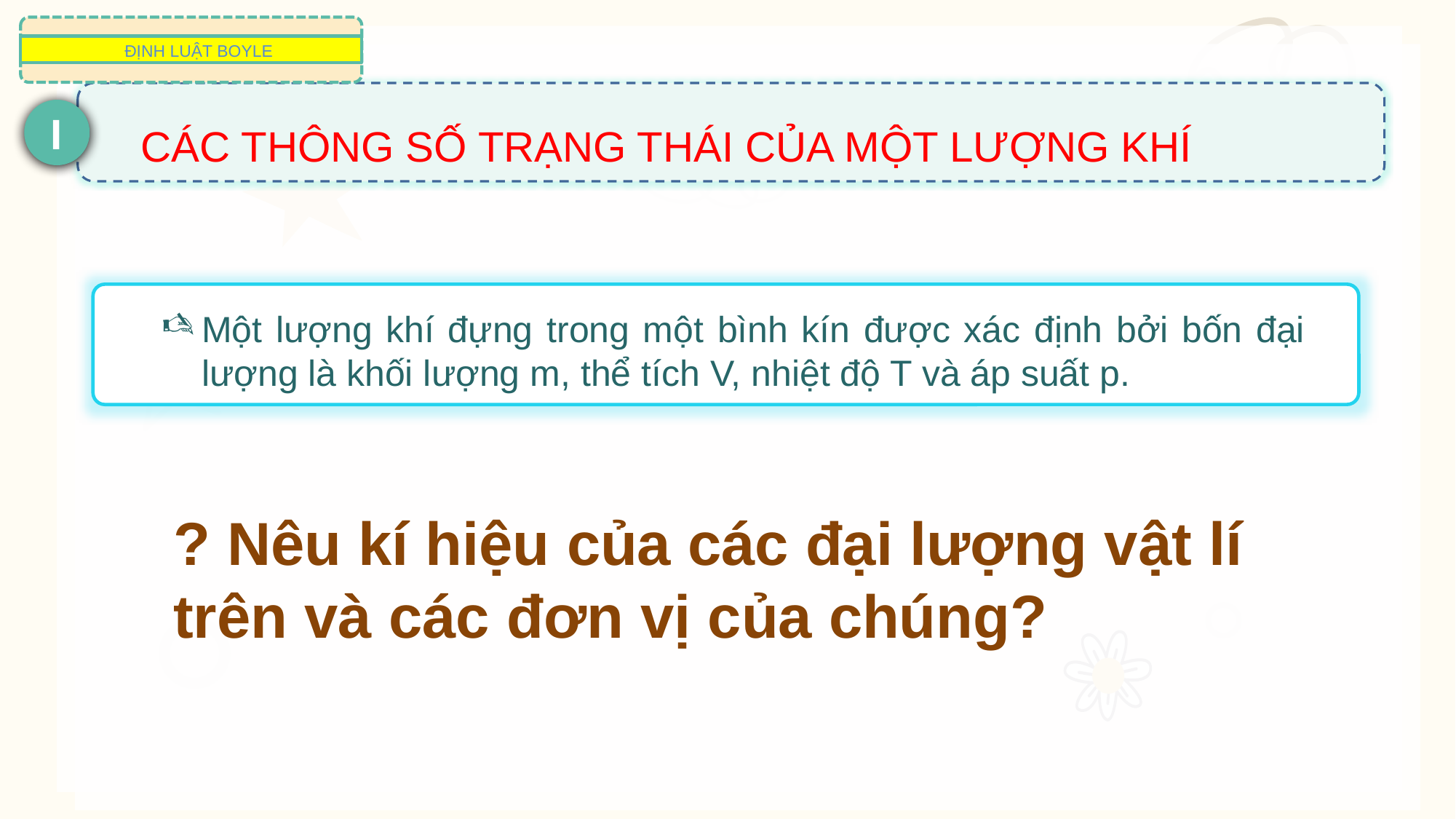

NHIỆT HOÁ HƠI RIÊNG

ĐỊNH LUẬT BOYLE

CÁC THÔNG SỐ TRẠNG THÁI CỦA MỘT LƯỢNG KHÍ
I

Một lượng khí đựng trong một bình kín được xác định bởi bốn đại lượng là khối lượng m, thể tích V, nhiệt độ T và áp suất p.

? Nêu kí hiệu của các đại lượng vật lí trên và các đơn vị của chúng?

ĐỊNH LUẬT BOYLE
II